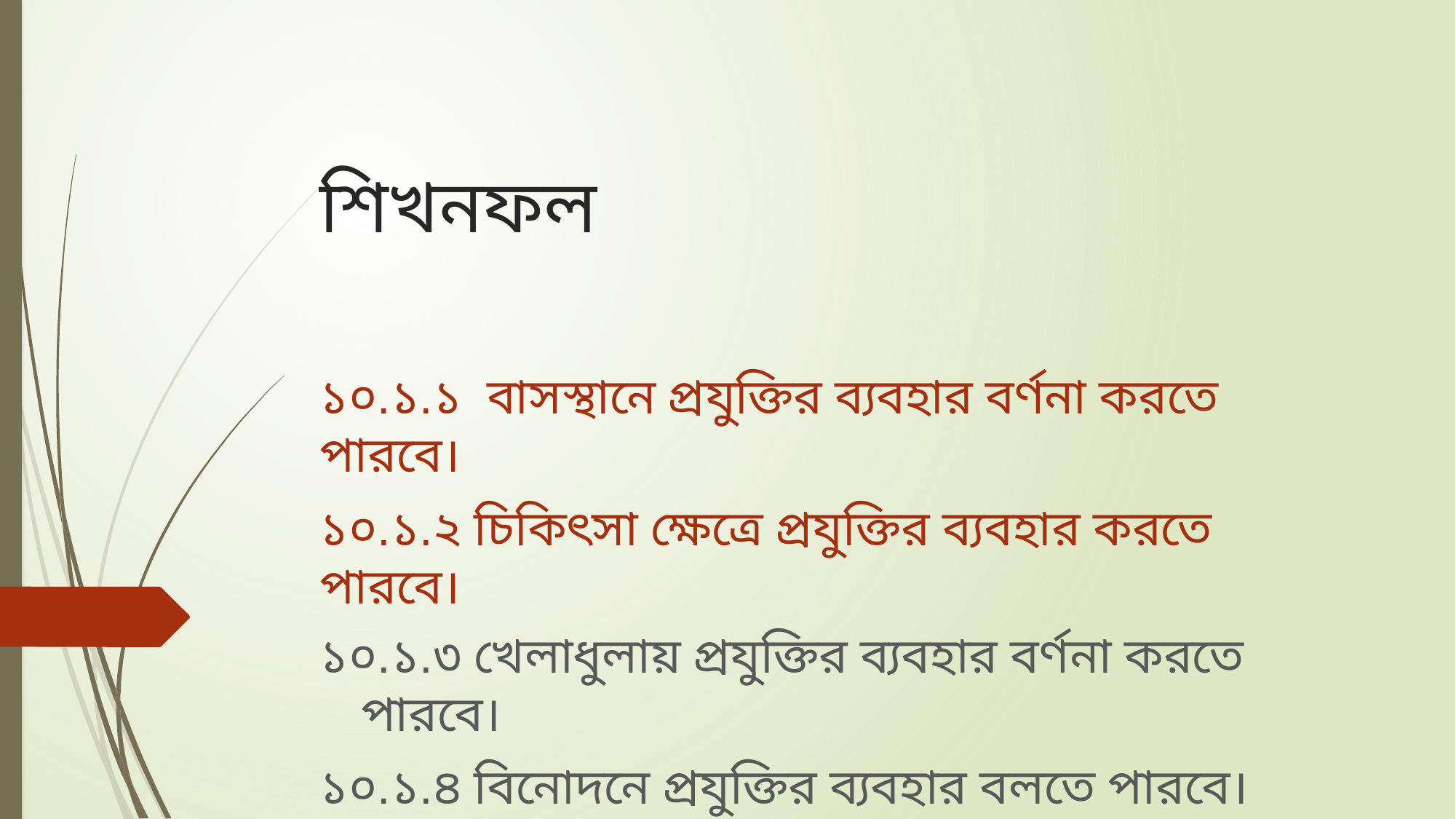

# শিখনফল
১০.১.১  বাসস্থানে প্রযুক্তির ব্যবহার বর্ণনা করতে পারবে।
১০.১.২ চিকিৎসা ক্ষেত্রে প্রযুক্তির ব্যবহার করতে পারবে।
১০.১.৩ খেলাধুলায় প্রযুক্তির ব্যবহার বর্ণনা করতে পারবে।
১০.১.৪ বিনোদনে প্রযুক্তির ব্যবহার বলতে পারবে।